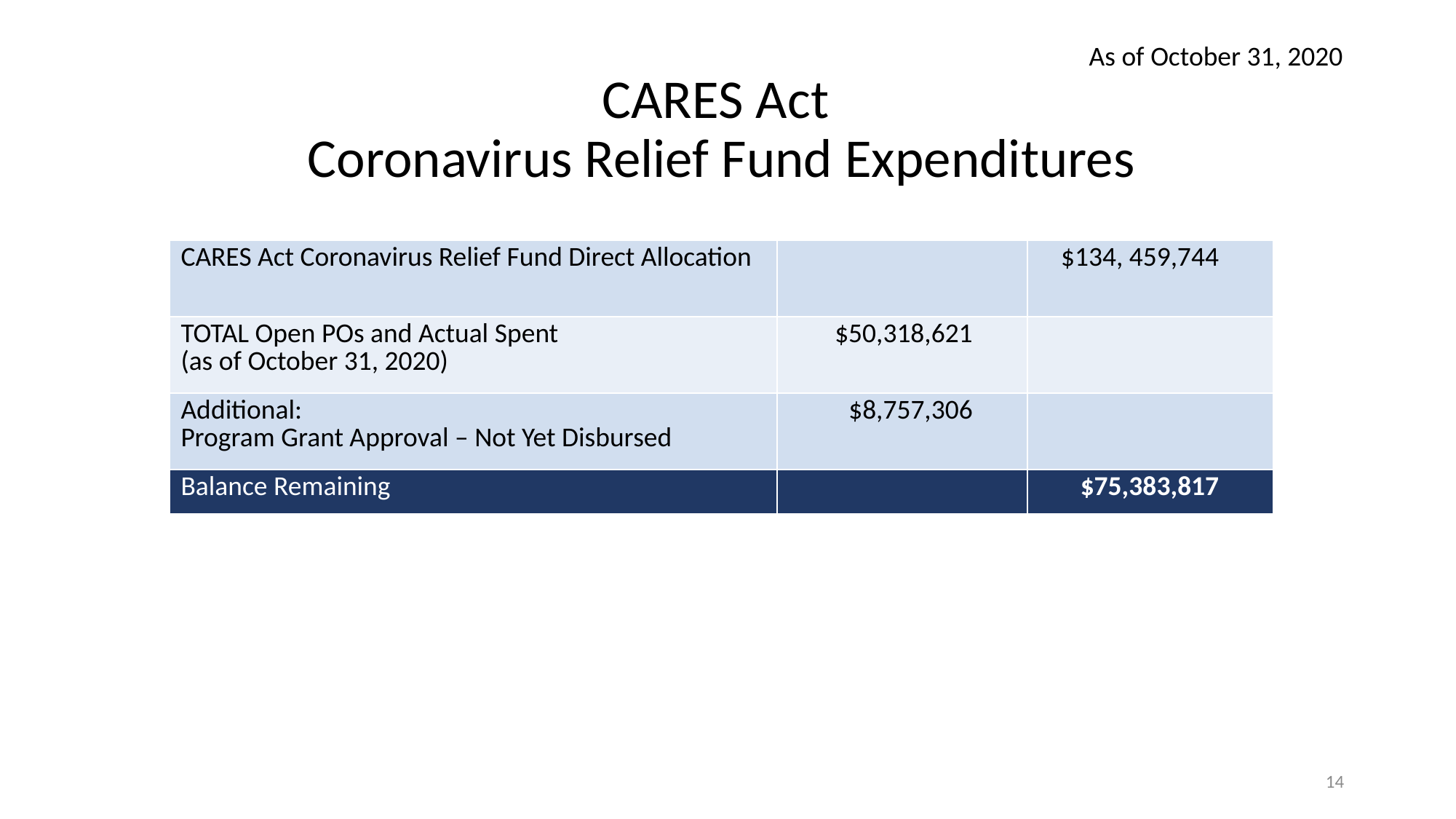

As of October 31, 2020
CARES Act
Coronavirus Relief Fund Expenditures
| CARES Act Coronavirus Relief Fund Direct Allocation |  | $134, 459,744 |
| --- | --- | --- |
| TOTAL Open POs and Actual Spent (as of October 31, 2020) | $50,318,621 |  |
| Additional: Program Grant Approval – Not Yet Disbursed | $8,757,306 |  |
| Balance Remaining |  | $75,383,817 |
14